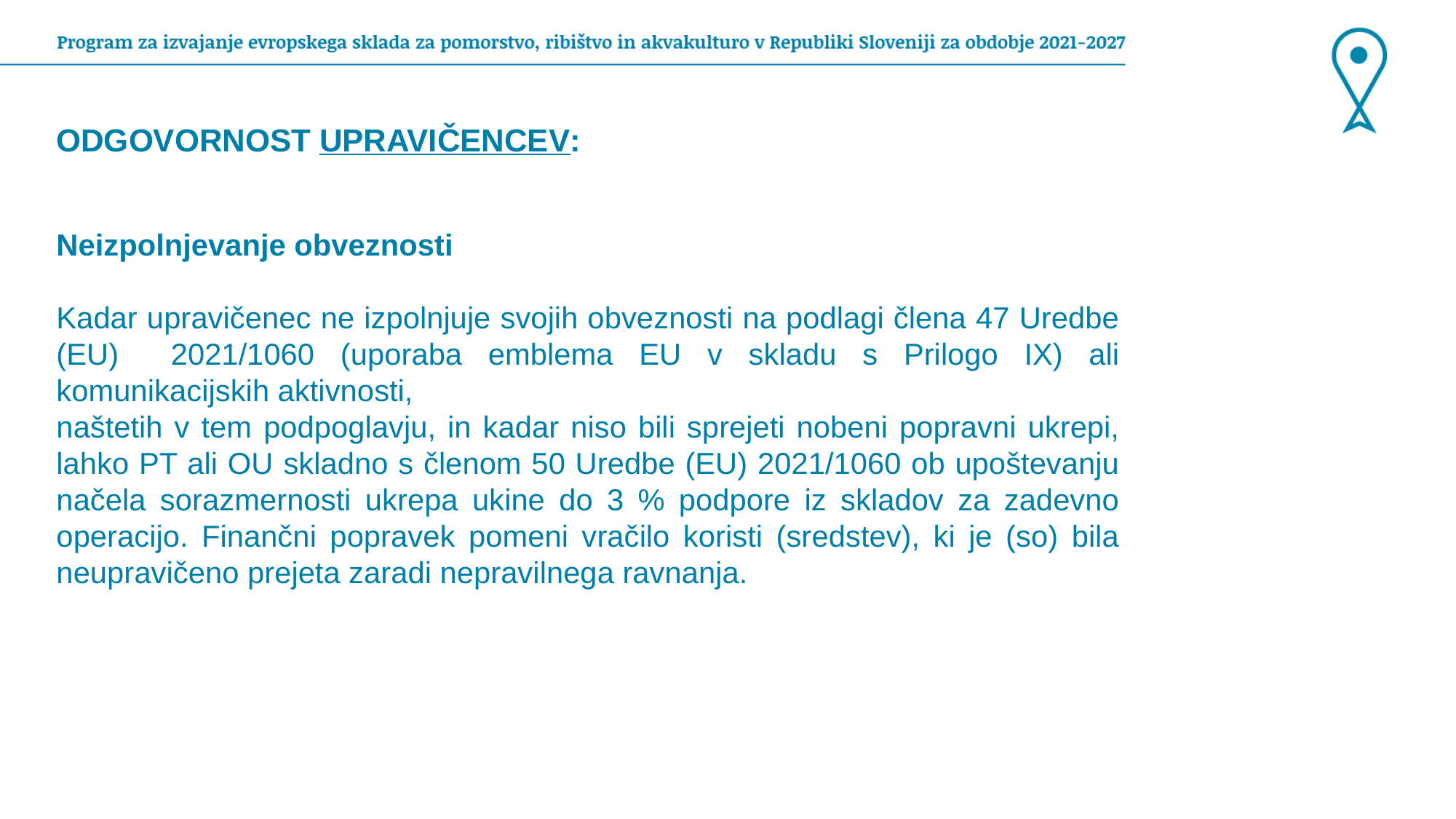

ODGOVORNOST UPRAVIČENCEV:
Neizpolnjevanje obveznosti

Kadar upravičenec ne izpolnjuje svojih obveznosti na podlagi člena 47 Uredbe (EU)  2021/1060 (uporaba emblema EU v skladu s Prilogo IX) ali komunikacijskih aktivnosti,
naštetih v tem podpoglavju, in kadar niso bili sprejeti nobeni popravni ukrepi, lahko PT ali OU skladno s členom 50 Uredbe (EU) 2021/1060 ob upoštevanju načela sorazmernosti ukrepa ukine do 3 % podpore iz skladov za zadevno operacijo. Finančni popravek pomeni vračilo koristi (sredstev), ki je (so) bila neupravičeno prejeta zaradi nepravilnega ravnanja.